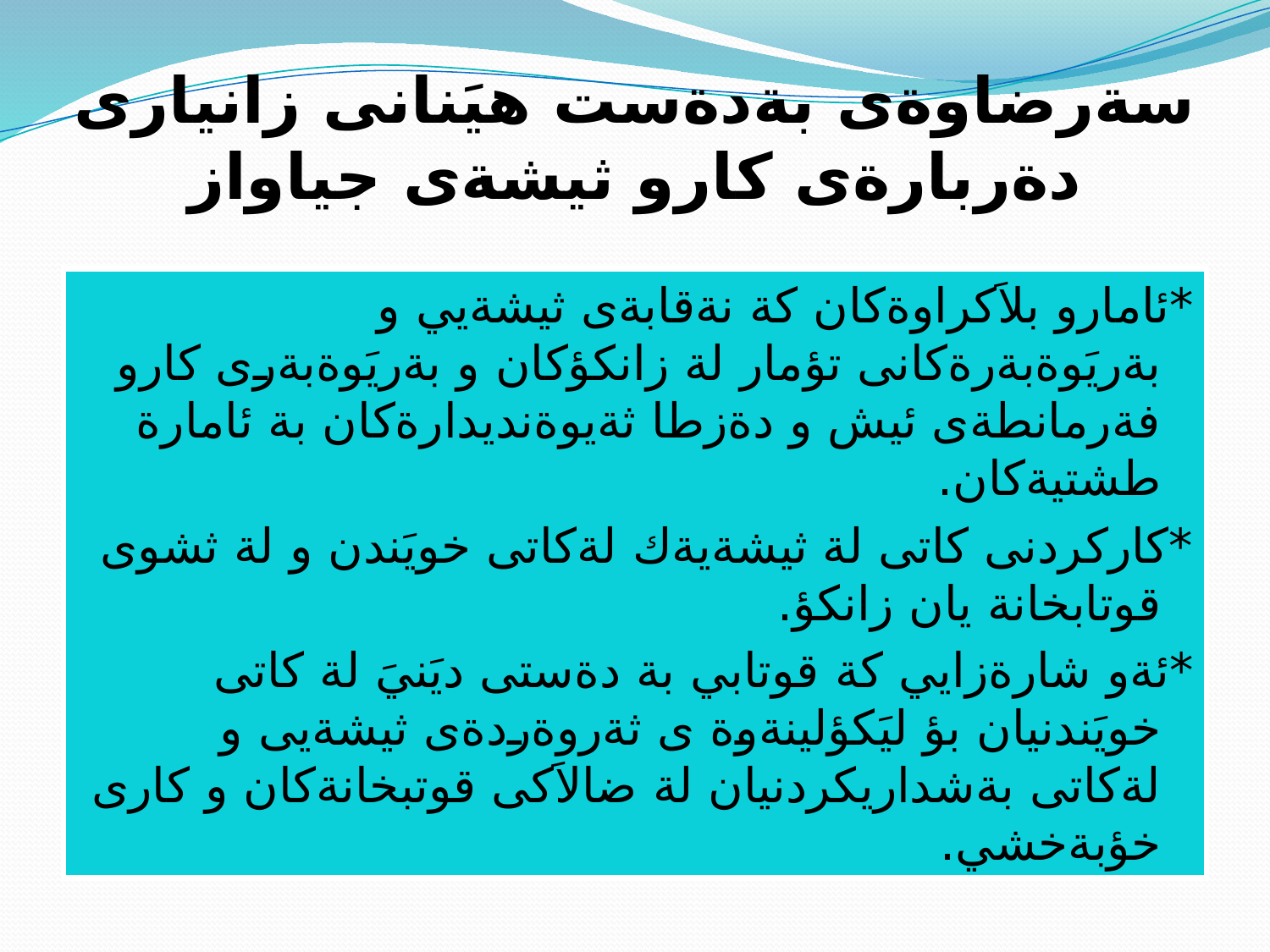

# سةرضاوةى بةدةست هيَنانى زانيارى دةربارةى كارو ثيشةى جياواز
*ئامارو بلاَكراوةكان كة نةقابةى ثيشةيي و بةريَوةبةرةكانى تؤمار لة زانكؤكان و بةريَوةبةرى كارو فةرمانطةى ئيش و دةزطا ثةيوةنديدارةكان بة ئامارة طشتيةكان.
*كاركردنى كاتى لة ثيشةيةك لةكاتى خويَندن و لة ثشوى قوتابخانة يان زانكؤ.
*ئةو شارةزايي كة قوتابي بة دةستى ديَنيَ لة كاتى خويَندنيان بؤ ليَكؤلينةوة ى ثةروةردةى ثيشةيى و لةكاتى بةشداريكردنيان لة ضالاَكى قوتبخانةكان و كارى خؤبةخشي.